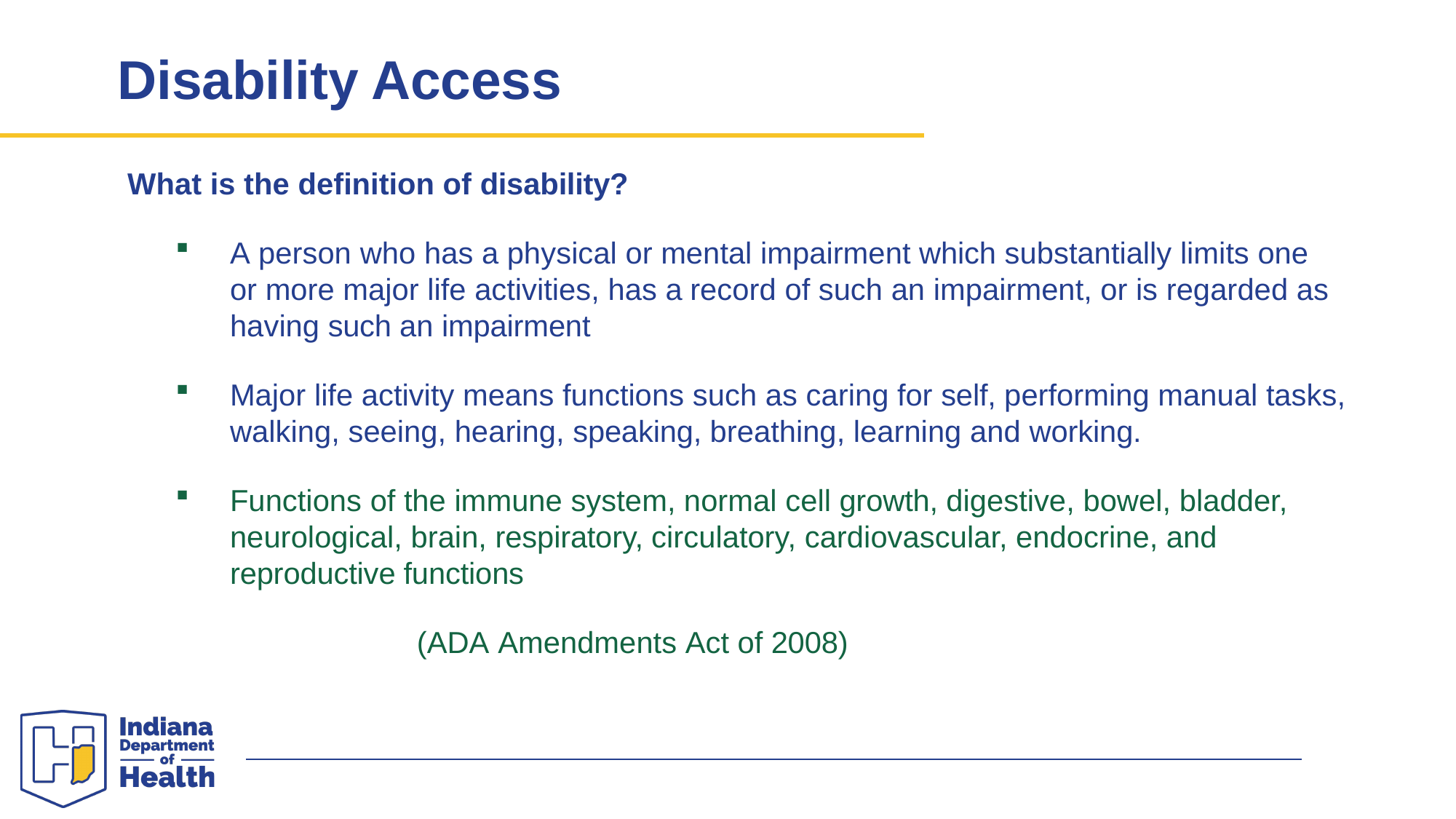

Disability Access
United States Department of Agriculture
What is the definition of disability?
A person who has a physical or mental impairment which substantially limits one or more major life activities, has a record of such an impairment, or is regarded as having such an impairment
Major life activity means functions such as caring for self, performing manual tasks, walking, seeing, hearing, speaking, breathing, learning and working.
Functions of the immune system, normal cell growth, digestive, bowel, bladder, neurological, brain, respiratory, circulatory, cardiovascular, endocrine, and reproductive functions
(ADA Amendments Act of 2008)
54